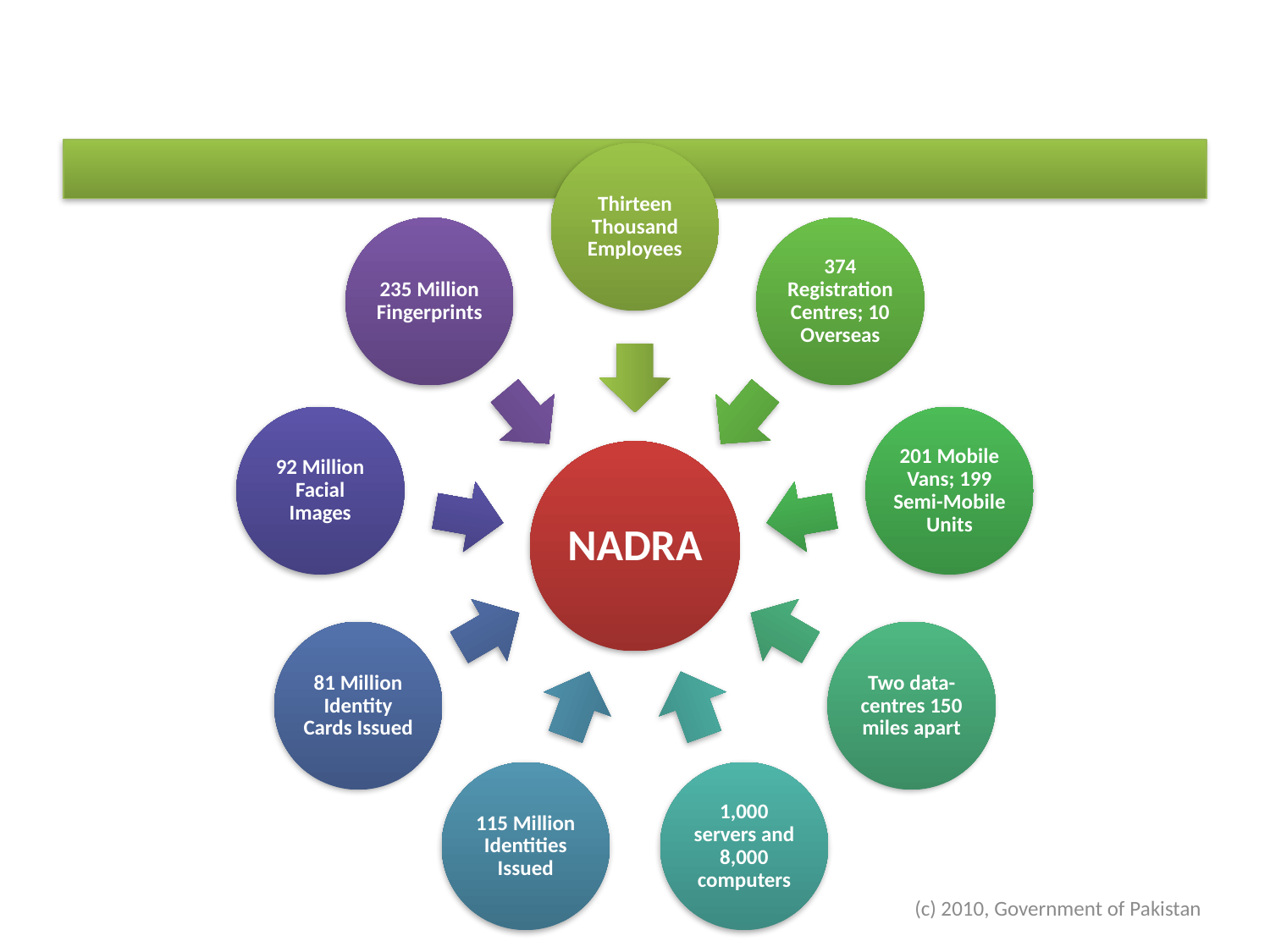

# National Database and Registration Authority

Thirteen Thousand Employees
235 Million Fingerprints
374 Registration Centres; 10 Overseas

92 Million Facial Images
201 Mobile Vans; 199 Semi-Mobile Units
NADRA

81 Million Identity Cards Issued
Two data-centres 150 miles apart

115 Million Identities Issued
1,000 servers and 8,000 computers
(c) 2010, Government of Pakistan